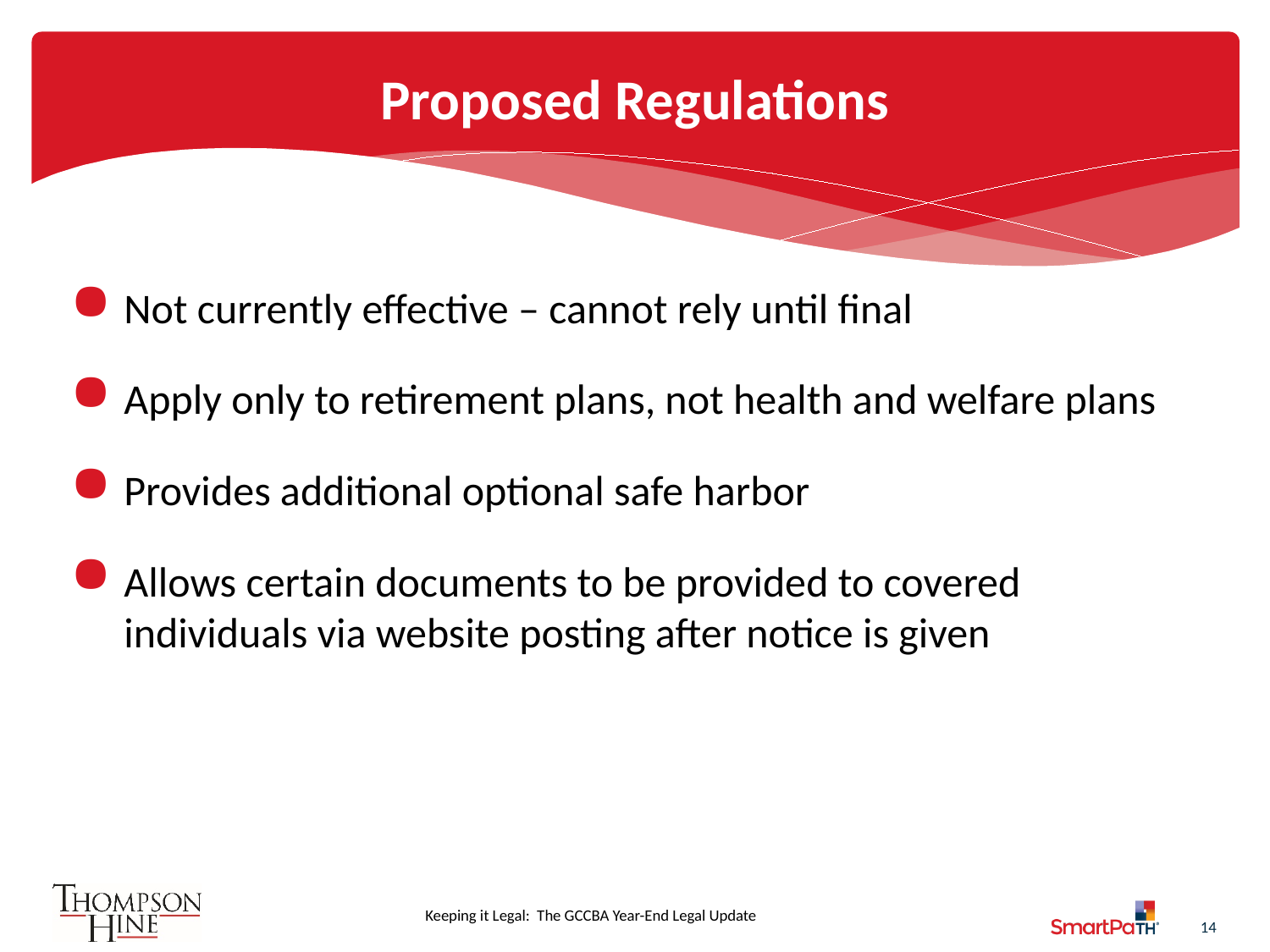

# Proposed Regulations
Not currently effective – cannot rely until final
Apply only to retirement plans, not health and welfare plans
Provides additional optional safe harbor
Allows certain documents to be provided to covered individuals via website posting after notice is given

14